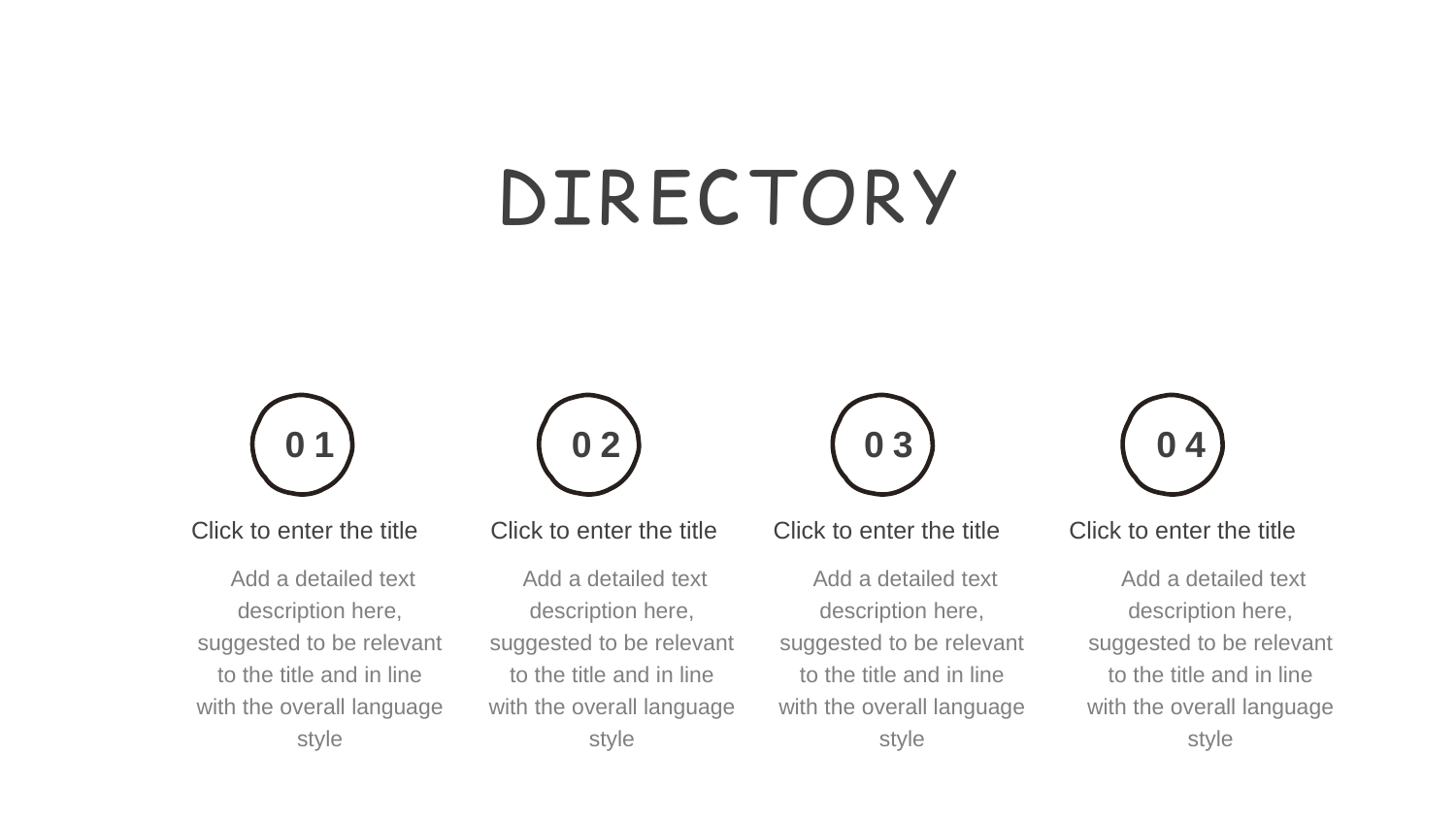

DIRECTORY

01
02
03
04
Click to enter the title
Click to enter the title
Click to enter the title
Click to enter the title
 Add a detailed text description here, suggested to be relevant to the title and in line with the overall language style
 Add a detailed text description here, suggested to be relevant to the title and in line with the overall language style
 Add a detailed text description here, suggested to be relevant to the title and in line with the overall language style
 Add a detailed text description here, suggested to be relevant to the title and in line with the overall language style